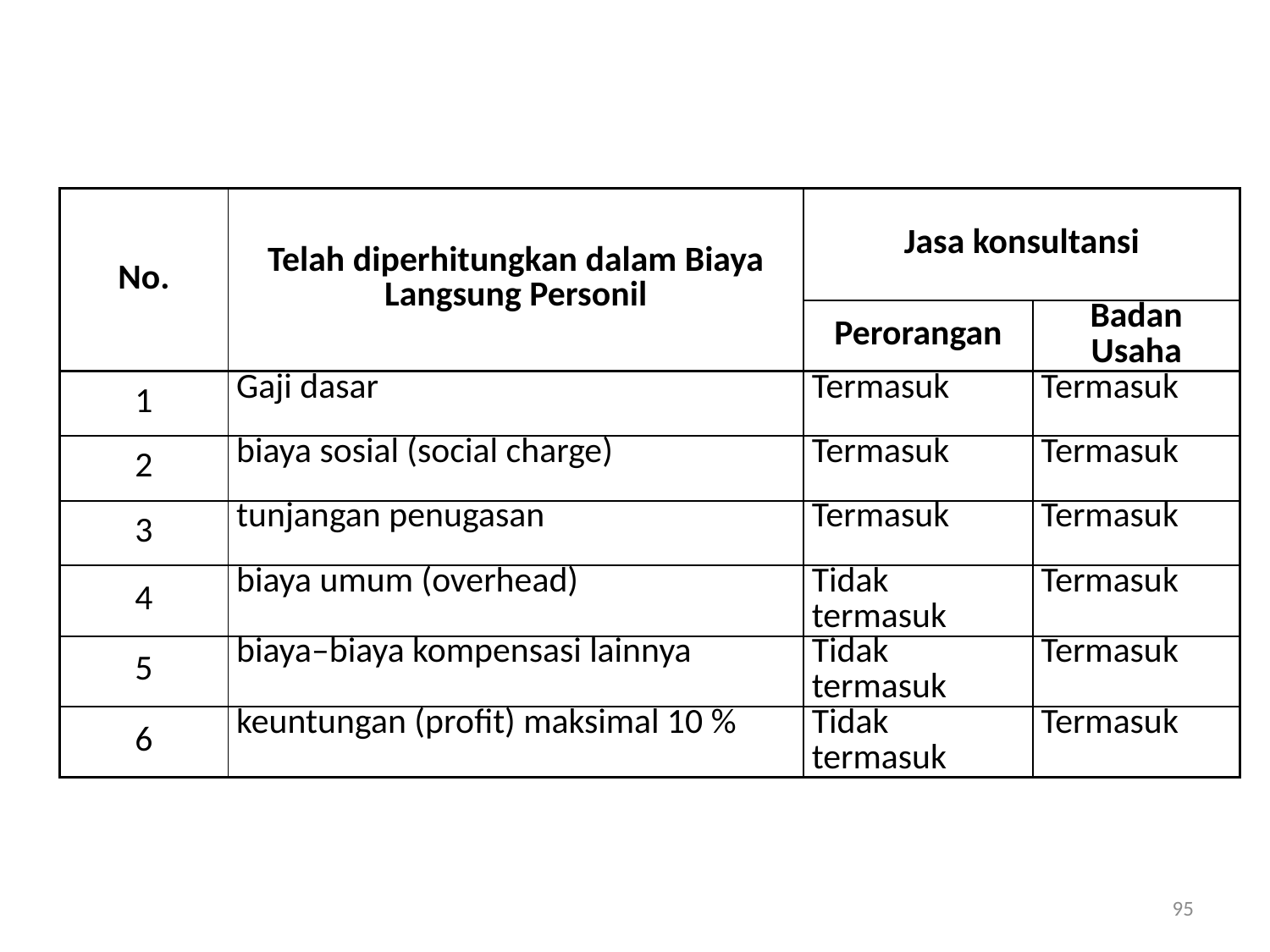

| No. | Telah diperhitungkan dalam Biaya Langsung Personil | Jasa konsultansi |  |
| --- | --- | --- | --- |
|  |  | Perorangan | Badan Usaha |
| 1 | Gaji dasar | Termasuk | Termasuk |
| 2 | biaya sosial (social charge) | Termasuk | Termasuk |
| 3 | tunjangan penugasan | Termasuk | Termasuk |
| 4 | biaya umum (overhead) | Tidak termasuk | Termasuk |
| 5 | biaya–biaya kompensasi lainnya | Tidak termasuk | Termasuk |
| 6 | keuntungan (profit) maksimal 10 % | Tidak termasuk | Termasuk |
95